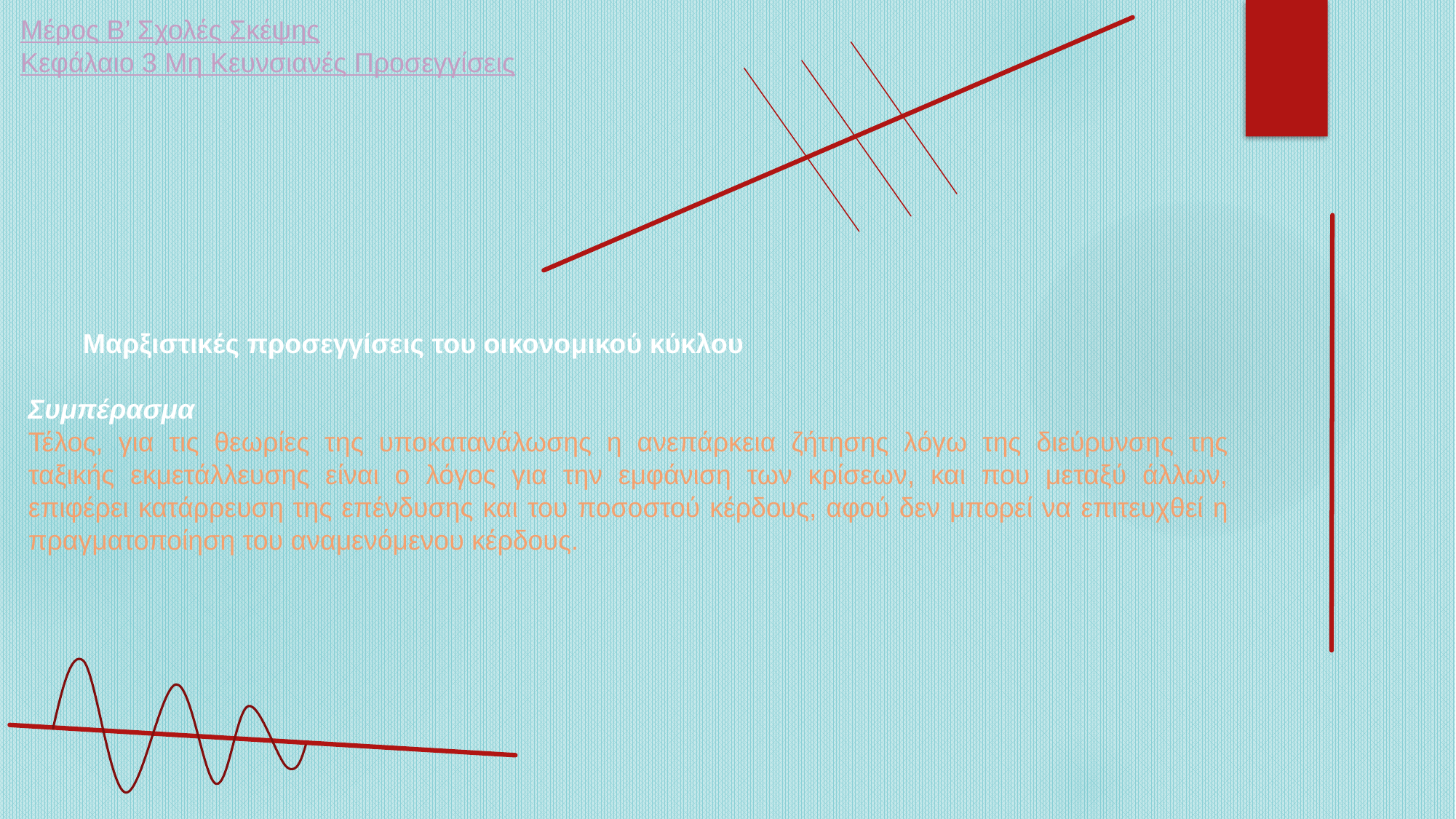

Μέρος Β’ Σχολές Σκέψης
Κεφάλαιο 3 Μη Κευνσιανές Προσεγγίσεις
Μαρξιστικές προσεγγίσεις του οικονομικού κύκλου

Συμπέρασμα
Τέλος, για τις θεωρίες της υποκατανάλωσης η ανεπάρκεια ζήτησης λόγω της διεύρυνσης της ταξικής εκμετάλλευσης είναι ο λόγος για την εμφάνιση των κρίσεων, και που μεταξύ άλλων, επιφέρει κατάρρευση της επένδυσης και του ποσοστού κέρδους, αφού δεν μπορεί να επιτευχθεί η πραγματοποίηση του αναμενόμενου κέρδους.